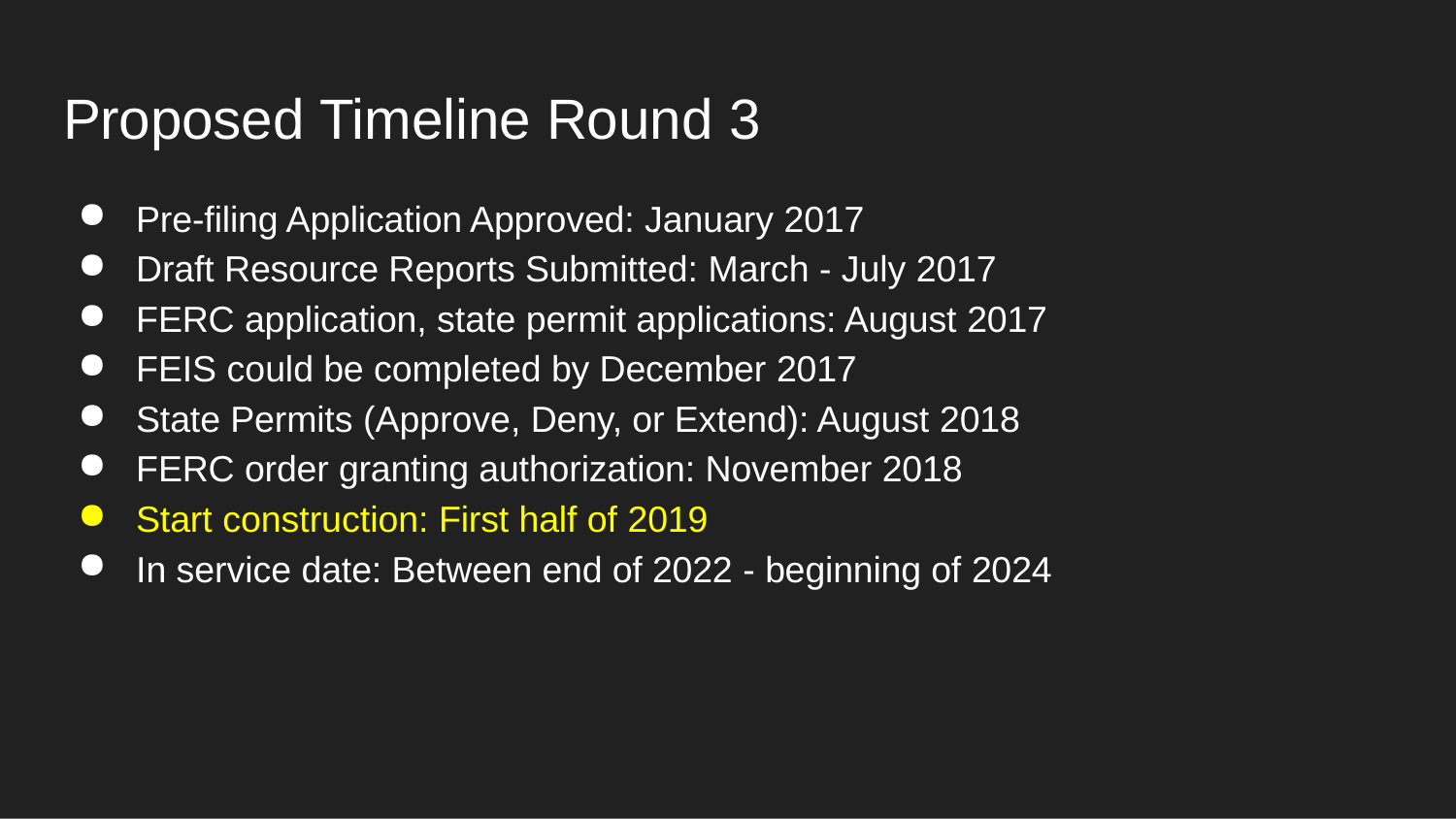

# Proposed Timeline Round 3
Pre-filing Application Approved: January 2017
Draft Resource Reports Submitted: March - July 2017
FERC application, state permit applications: August 2017
FEIS could be completed by December 2017
State Permits (Approve, Deny, or Extend): August 2018
FERC order granting authorization: November 2018
Start construction: First half of 2019
In service date: Between end of 2022 - beginning of 2024